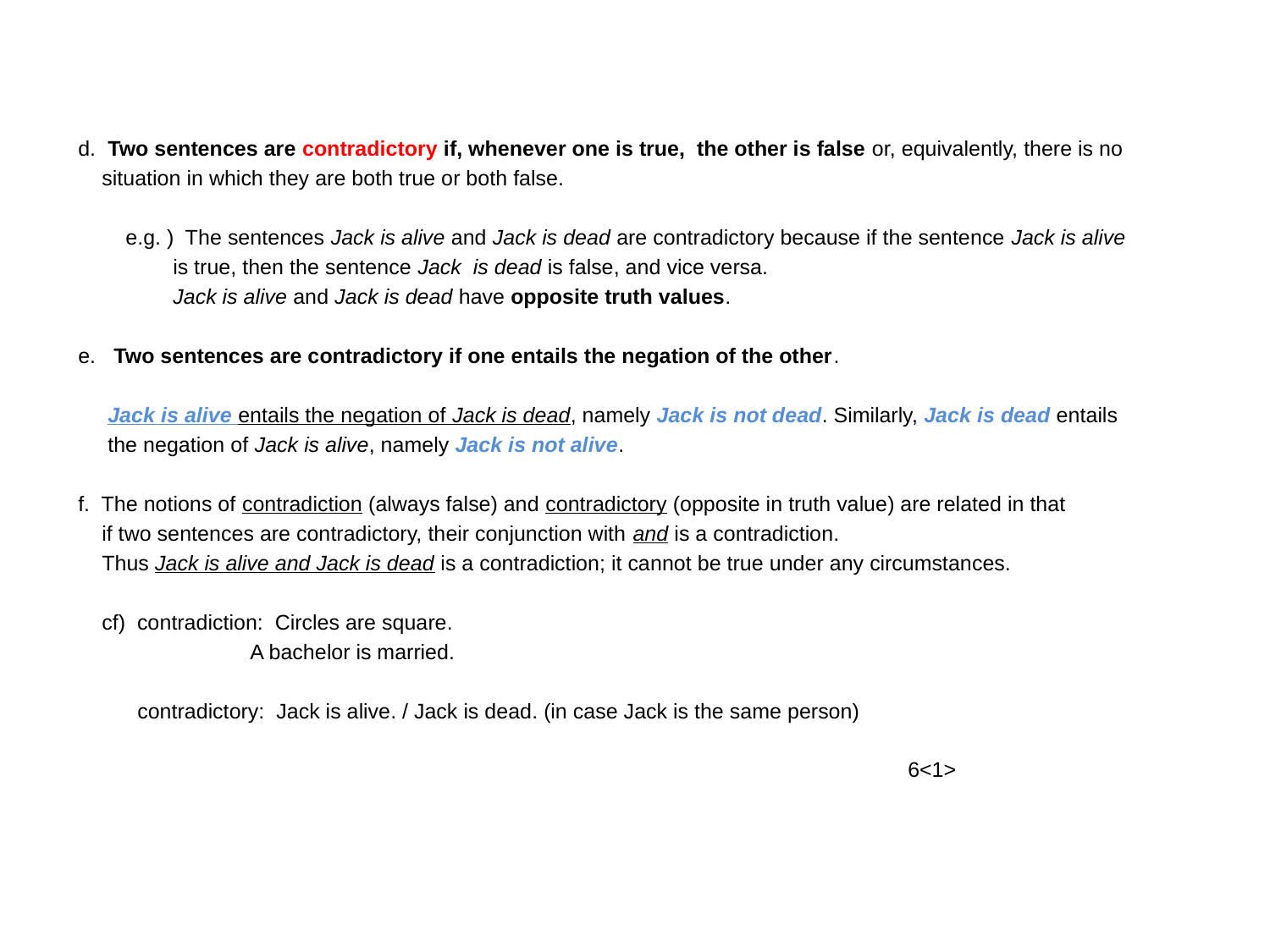

d.  Two sentences are contradictory if, whenever one is true,  the other is false or, equivalently, there is no
     situation in which they are both true or both false.

         e.g. )  The sentences Jack is alive and Jack is dead are contradictory because if the sentence Jack is alive
                 is true, then the sentence Jack  is dead is false, and vice versa.
                 Jack is alive and Jack is dead have opposite truth values.

 e.   Two sentences are contradictory if one entails the negation of the other.

      Jack is alive entails the negation of Jack is dead, namely Jack is not dead. Similarly, Jack is dead entails
      the negation of Jack is alive, namely Jack is not alive.

 f.  The notions of contradiction (always false) and contradictory (opposite in truth value) are related in that
     if two sentences are contradictory, their conjunction with and is a contradiction.
     Thus Jack is alive and Jack is dead is a contradiction; it cannot be true under any circumstances.

     cf)  contradiction:  Circles are square.
                              A bachelor is married.

           contradictory:  Jack is alive. / Jack is dead. (in case Jack is the same person)

                                                                                                                                             6<1>